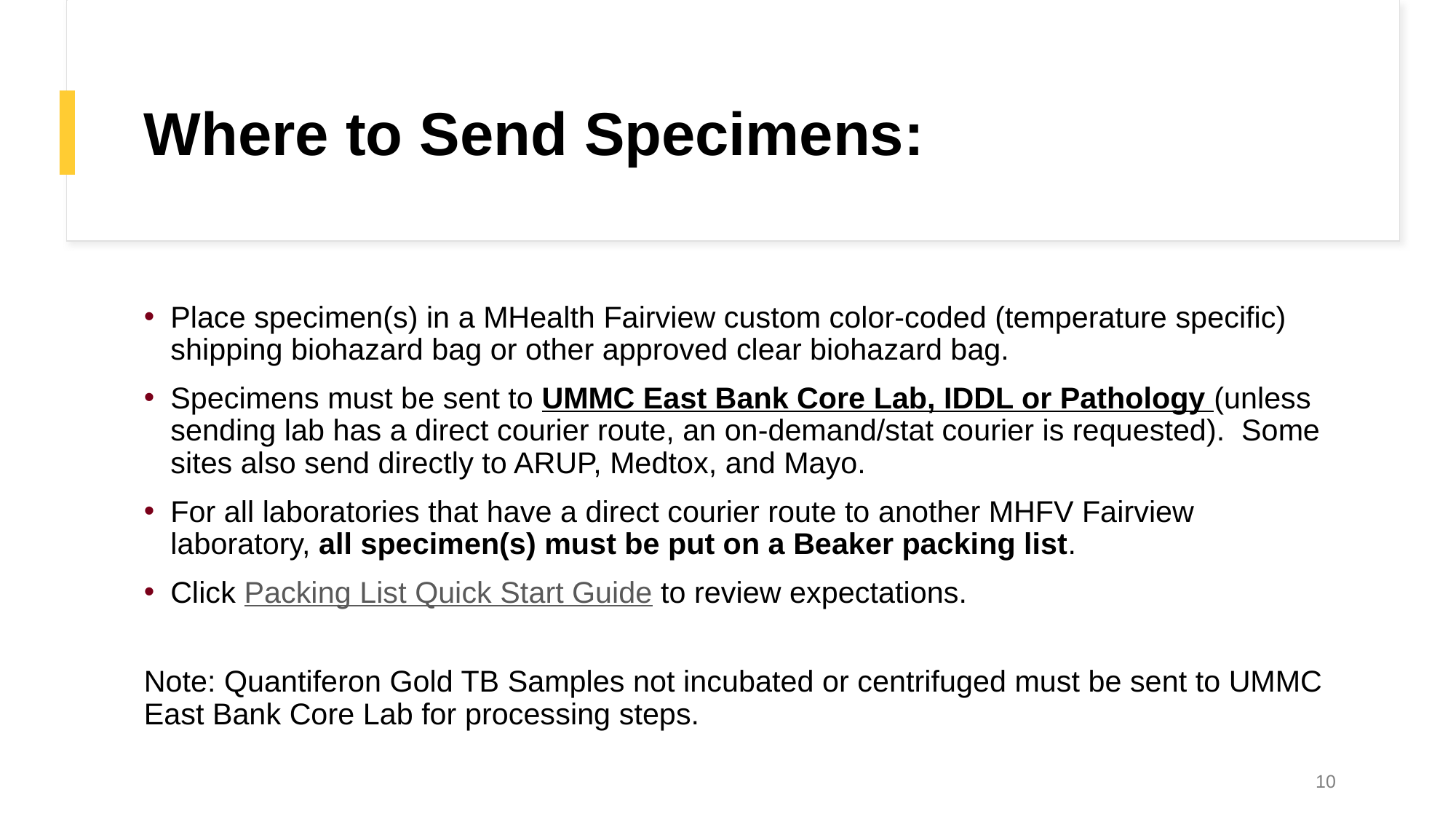

# Where to Send Specimens:

Place specimen(s) in a MHealth Fairview custom color-coded (temperature specific) shipping biohazard bag or other approved clear biohazard bag.
Specimens must be sent to UMMC East Bank Core Lab, IDDL or Pathology (unless sending lab has a direct courier route, an on-demand/stat courier is requested).  Some sites also send directly to ARUP, Medtox, and Mayo.
For all laboratories that have a direct courier route to another MHFV Fairview laboratory, all specimen(s) must be put on a Beaker packing list.
Click Packing List Quick Start Guide to review expectations.

Note: Quantiferon Gold TB Samples not incubated or centrifuged must be sent to UMMC East Bank Core Lab for processing steps.

10